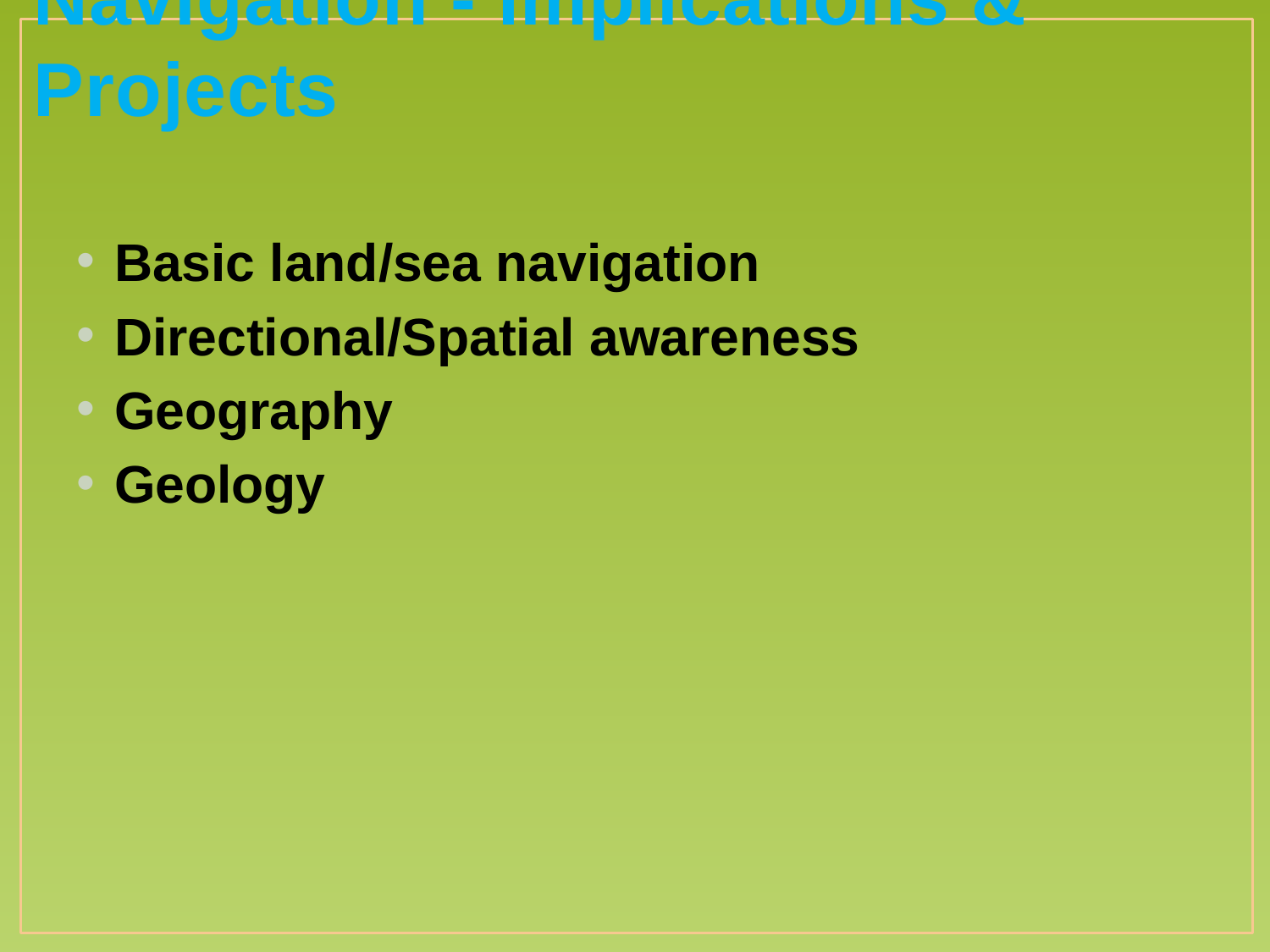

# Navigation - Implications & Projects
Basic land/sea navigation
Directional/Spatial awareness
Geography
Geology